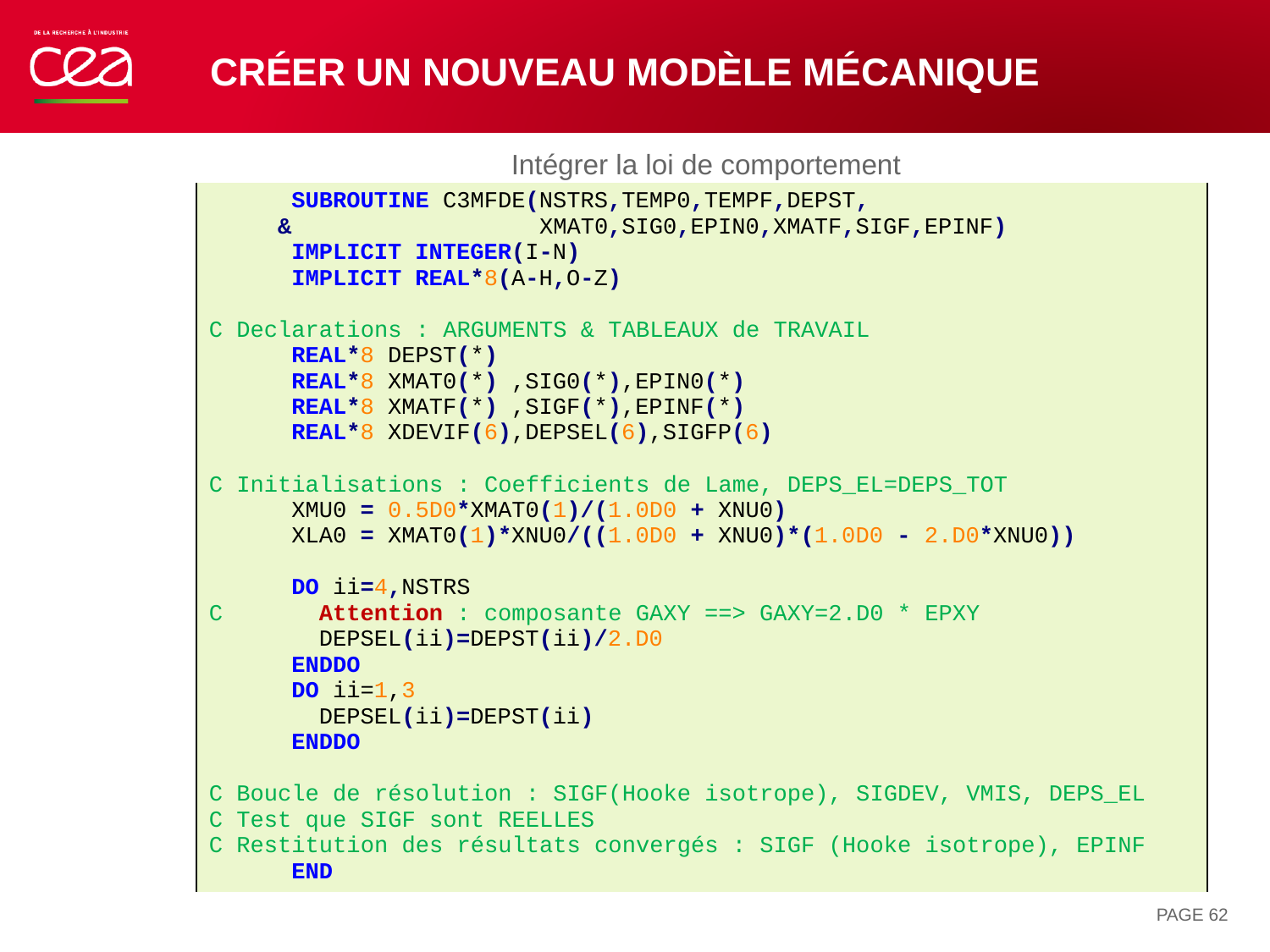

# Créer un nouveau modèle mécanique
			Intégrer la loi de comportement
| SUBROUTINE C3MFDE(NSTRS,TEMP0,TEMPF,DEPST, & XMAT0,SIG0,EPIN0,XMATF,SIGF,EPINF) IMPLICIT INTEGER(I-N) IMPLICIT REAL\*8(A-H,O-Z) C Declarations : ARGUMENTS & TABLEAUX de TRAVAIL REAL\*8 DEPST(\*) REAL\*8 XMAT0(\*) ,SIG0(\*),EPIN0(\*) REAL\*8 XMATF(\*) ,SIGF(\*),EPINF(\*) REAL\*8 XDEVIF(6),DEPSEL(6),SIGFP(6) C Initialisations : Coefficients de Lame, DEPS\_EL=DEPS\_TOT XMU0 = 0.5D0\*XMAT0(1)/(1.0D0 + XNU0) XLA0 = XMAT0(1)\*XNU0/((1.0D0 + XNU0)\*(1.0D0 - 2.D0\*XNU0)) DO ii=4,NSTRS C Attention : composante GAXY ==> GAXY=2.D0 \* EPXY DEPSEL(ii)=DEPST(ii)/2.D0 ENDDO DO ii=1,3 DEPSEL(ii)=DEPST(ii) ENDDO C Boucle de résolution : SIGF(Hooke isotrope), SIGDEV, VMIS, DEPS\_EL C Test que SIGF sont REELLES C Restitution des résultats convergés : SIGF (Hooke isotrope), EPINF END |
| --- |
PAGE 62